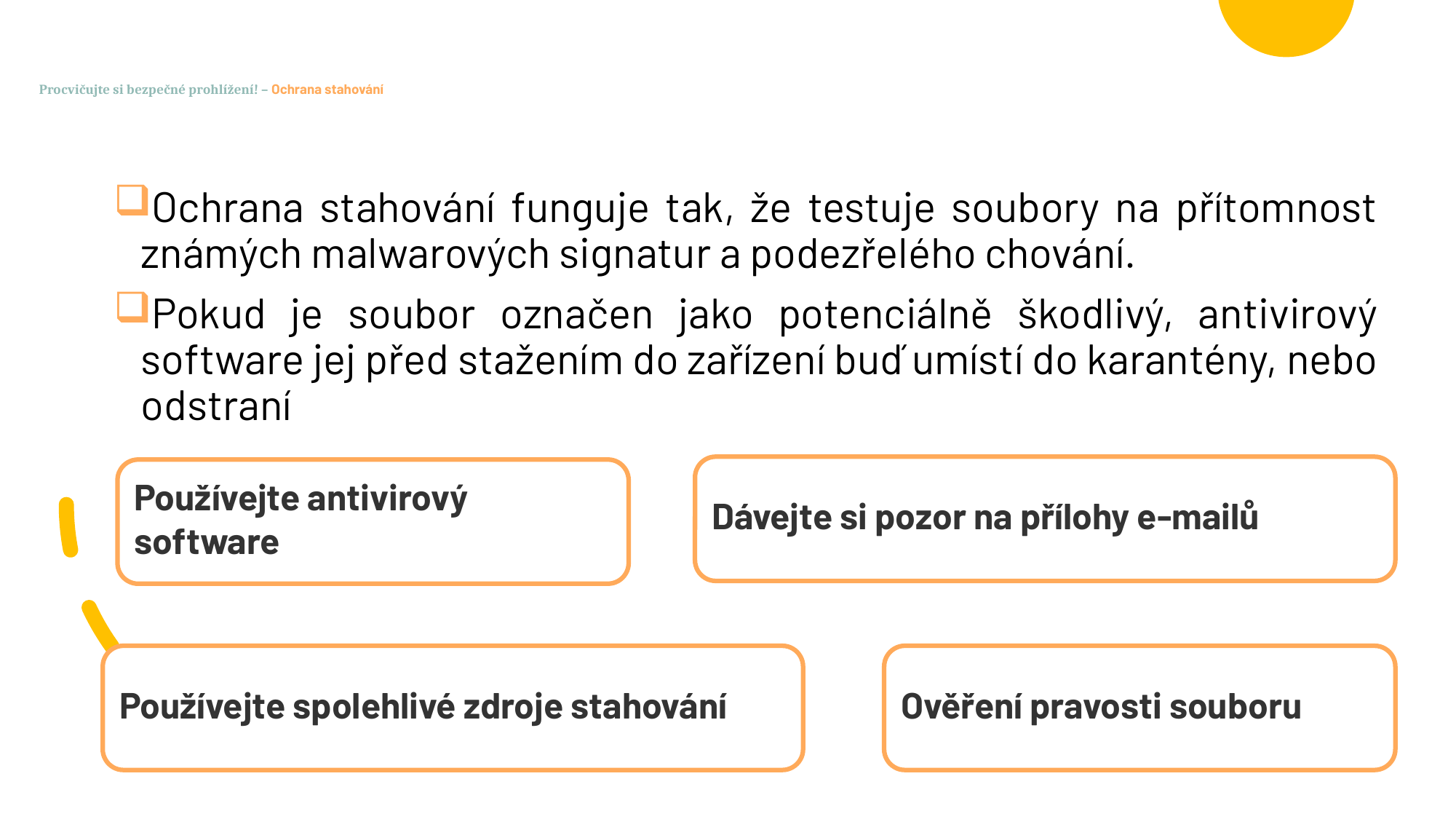

# Procvičujte si bezpečné prohlížení! – Ochrana stahování
Ochrana stahování funguje tak, že testuje soubory na přítomnost známých malwarových signatur a podezřelého chování.
Pokud je soubor označen jako potenciálně škodlivý, antivirový software jej před stažením do zařízení buď umístí do karantény, nebo odstraní

Dávejte si pozor na přílohy e-mailů

Používejte antivirový software

Používejte spolehlivé zdroje stahování

Ověření pravosti souboru